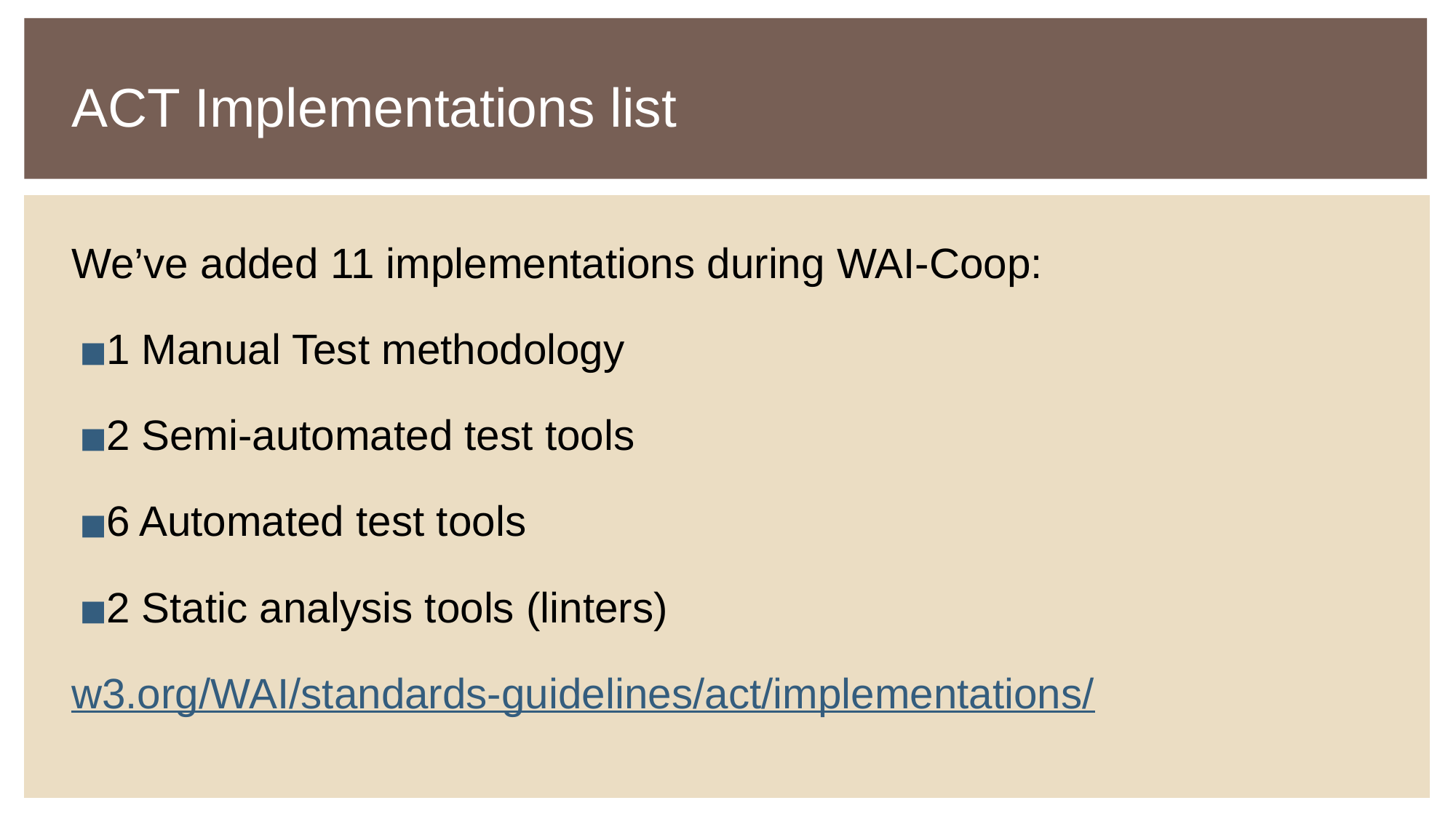

# ACT Implementations list
We’ve added 11 implementations during WAI-Coop:
1 Manual Test methodology
2 Semi-automated test tools
6 Automated test tools
2 Static analysis tools (linters)
w3.org/WAI/standards-guidelines/act/implementations/